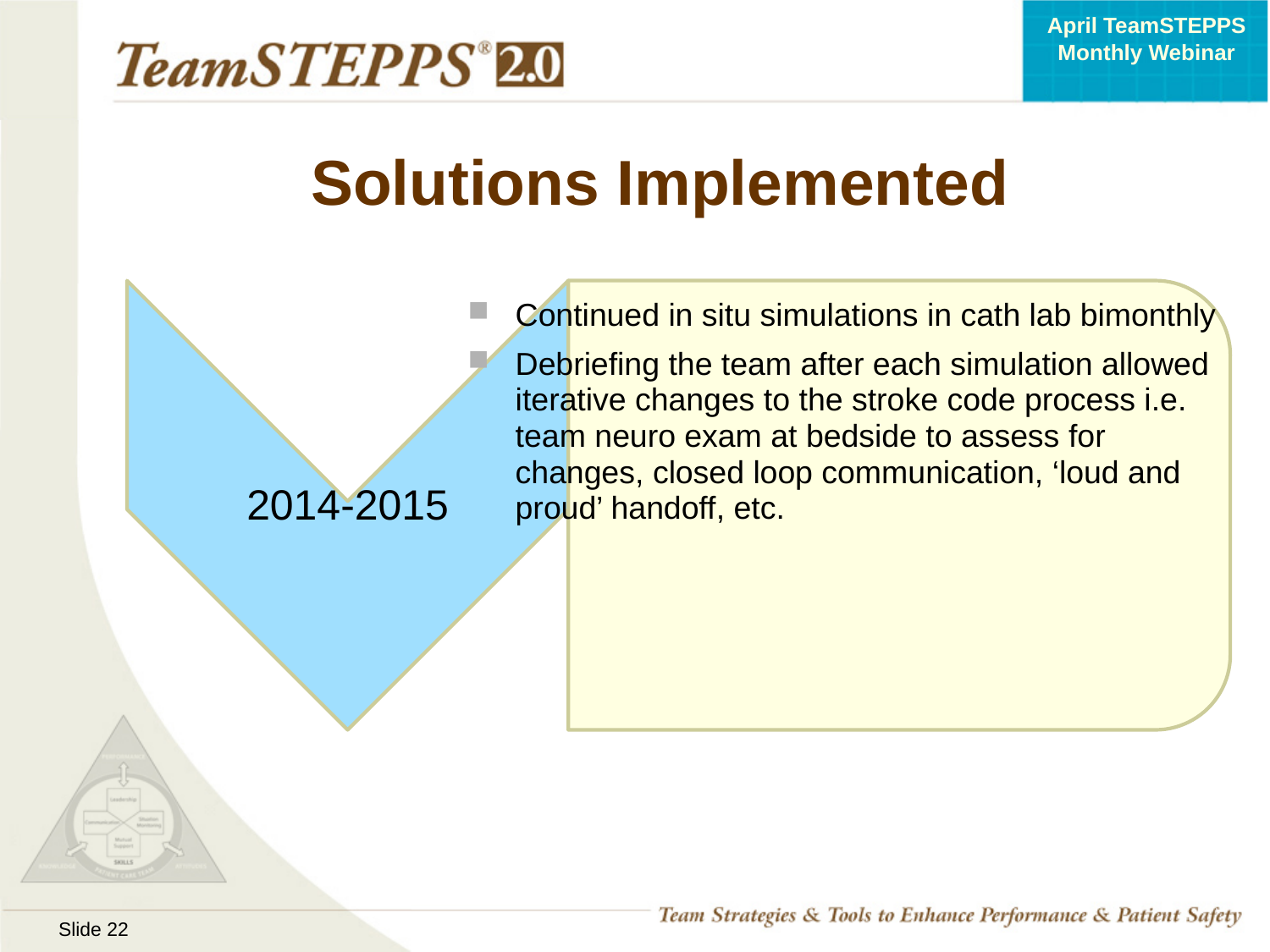

# Solutions Implemented
2014-2015
Continued in situ simulations in cath lab bimonthly
Debriefing the team after each simulation allowed iterative changes to the stroke code process i.e. team neuro exam at bedside to assess for changes, closed loop communication, ‘loud and proud’ handoff, etc.